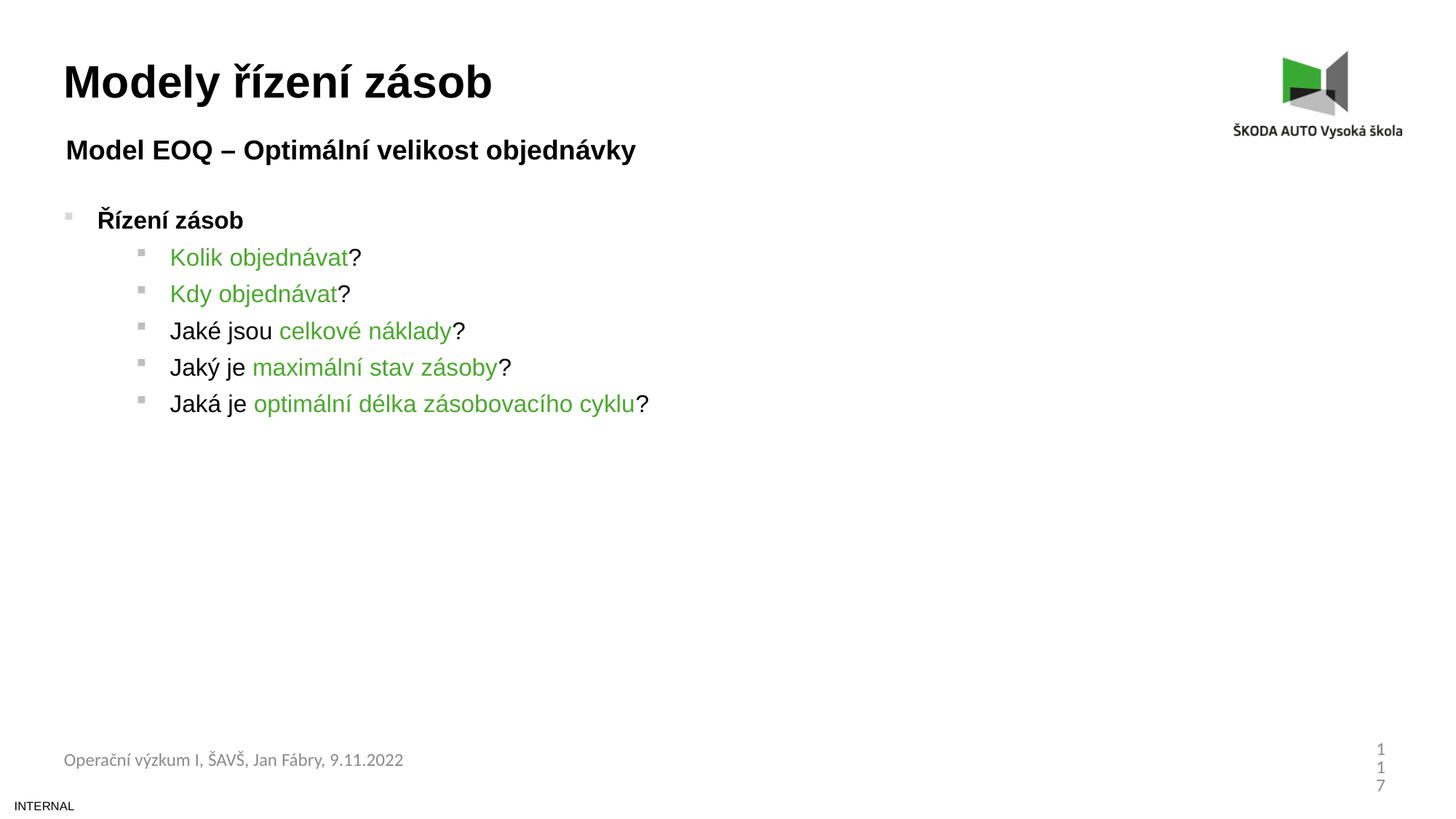

Modely řízení zásob
Model EOQ – Optimální velikost objednávky
Řízení zásob
Kolik objednávat?
Kdy objednávat?
Jaké jsou celkové náklady?
Jaký je maximální stav zásoby?
Jaká je optimální délka zásobovacího cyklu?
117
Operační výzkum I, ŠAVŠ, Jan Fábry, 9.11.2022